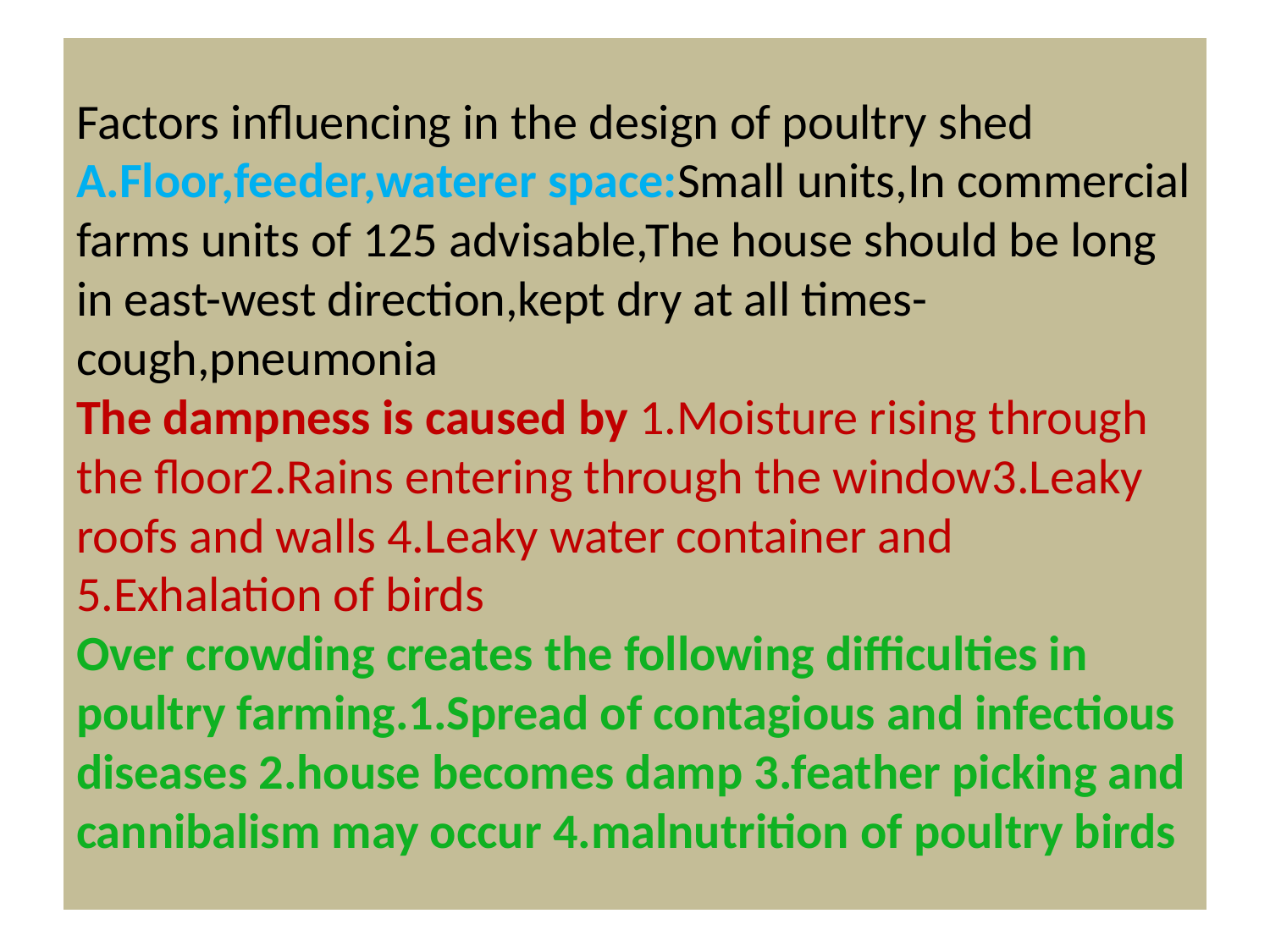

# Factors influencing in the design of poultry shed A.Floor,feeder,waterer space:Small units,In commercial farms units of 125 advisable,The house should be long in east-west direction,kept dry at all times-cough,pneumonia The dampness is caused by 1.Moisture rising through the floor2.Rains entering through the window3.Leaky roofs and walls 4.Leaky water container and 5.Exhalation of birds Over crowding creates the following difficulties in poultry farming.1.Spread of contagious and infectious diseases 2.house becomes damp 3.feather picking and cannibalism may occur 4.malnutrition of poultry birds